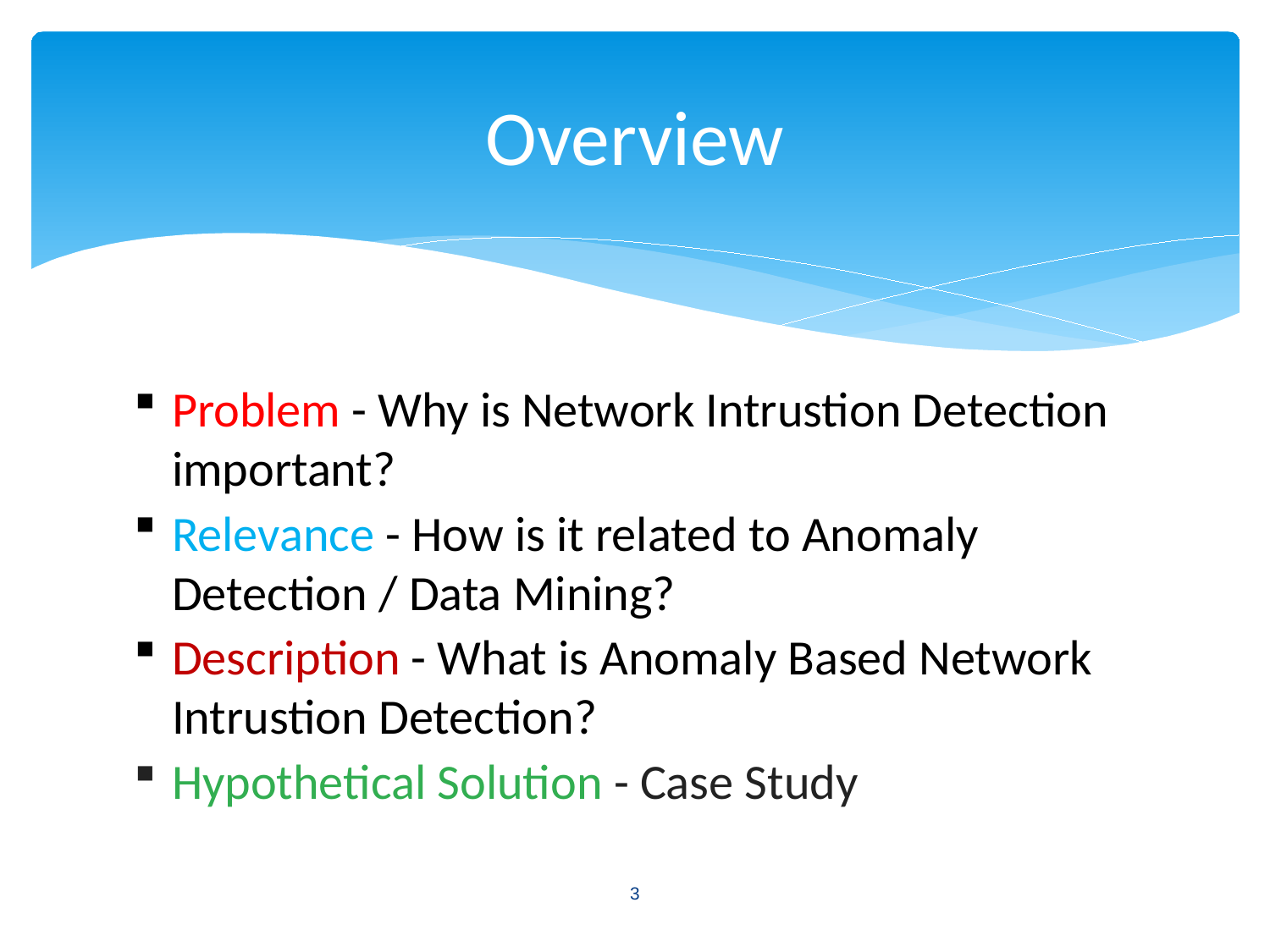

# Overview
Problem - Why is Network Intrustion Detection important?
Relevance - How is it related to Anomaly Detection / Data Mining?
Description - What is Anomaly Based Network Intrustion Detection?
Hypothetical Solution - Case Study
3